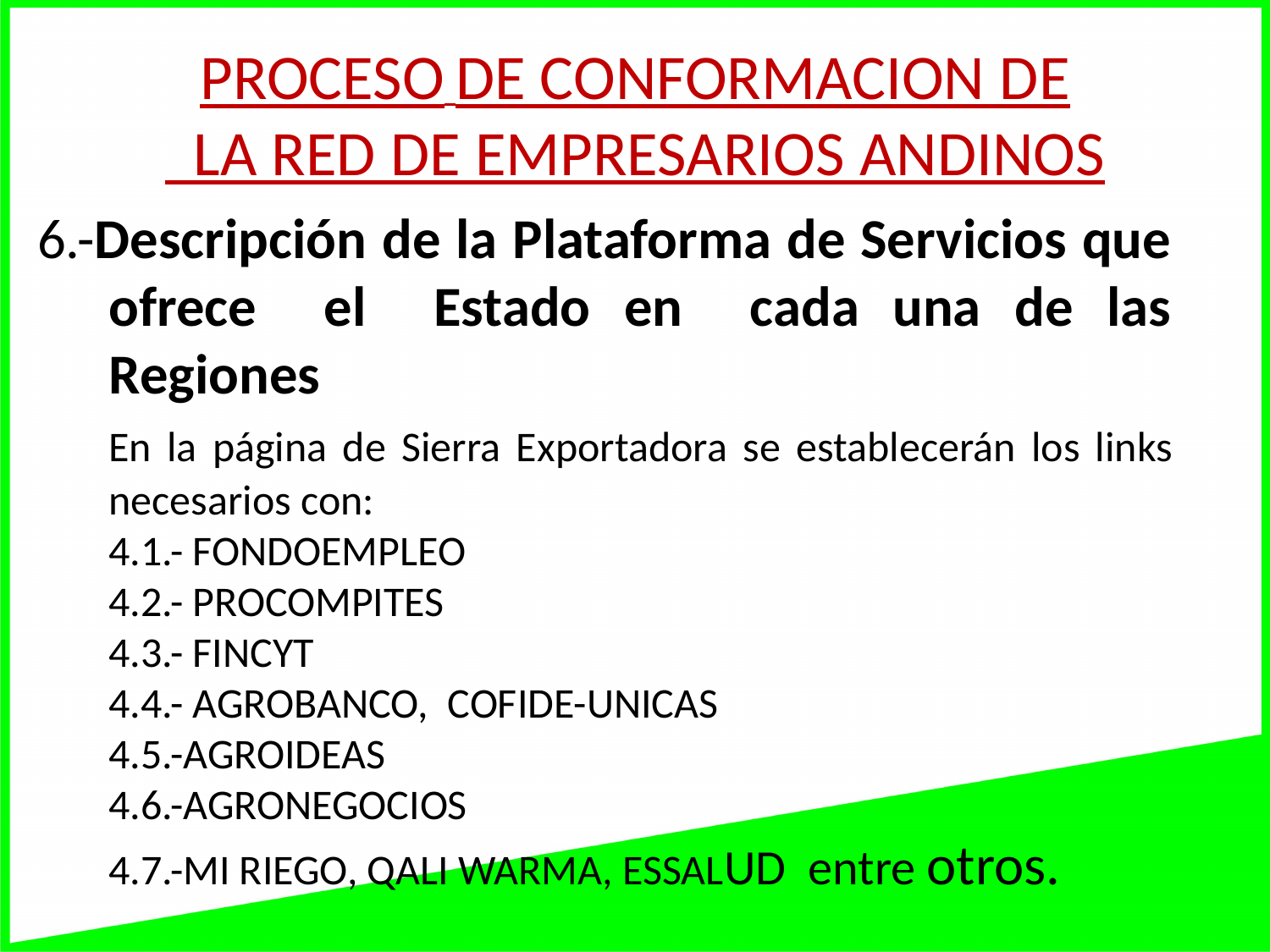

PROCESO DE CONFORMACION DE
  LA RED DE EMPRESARIOS ANDINOS
6.-Descripción de la Plataforma de Servicios que ofrece  el  Estado en  cada una de las Regiones
	En la página de Sierra Exportadora se establecerán los links necesarios con:
	4.1.- FONDOEMPLEO
	4.2.- PROCOMPITES
	4.3.- FINCYT
	4.4.- AGROBANCO,  COFIDE-UNICAS
	4.5.-AGROIDEAS
	4.6.-AGRONEGOCIOS
	4.7.-MI RIEGO, QALI WARMA, ESSALUD  entre otros.